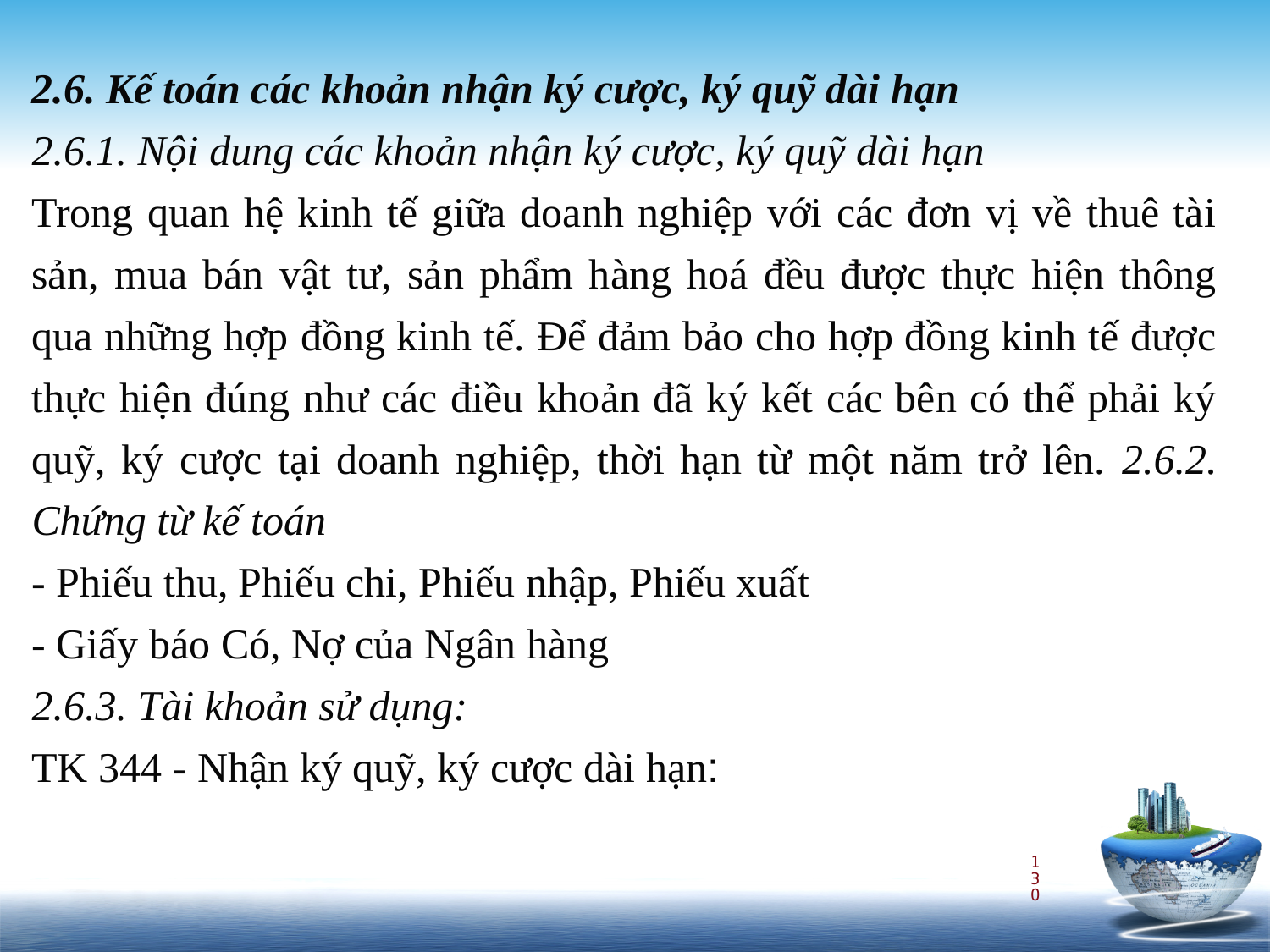

2.6. Kế toán các khoản nhận ký cược, ký quỹ dài hạn
2.6.1. Nội dung các khoản nhận ký cược, ký quỹ dài hạn
Trong quan hệ kinh tế giữa doanh nghiệp với các đơn vị về thuê tài sản, mua bán vật tư, sản phẩm hàng hoá đều được thực hiện thông qua những hợp đồng kinh tế. Để đảm bảo cho hợp đồng kinh tế được thực hiện đúng như các điều khoản đã ký kết các bên có thể phải ký quỹ, ký cược tại doanh nghiệp, thời hạn từ một năm trở lên. 2.6.2. Chứng từ kế toán
- Phiếu thu, Phiếu chi, Phiếu nhập, Phiếu xuất
- Giấy báo Có, Nợ của Ngân hàng
2.6.3. Tài khoản sử dụng:
TK 344 - Nhận ký quỹ, ký cược dài hạn:

130